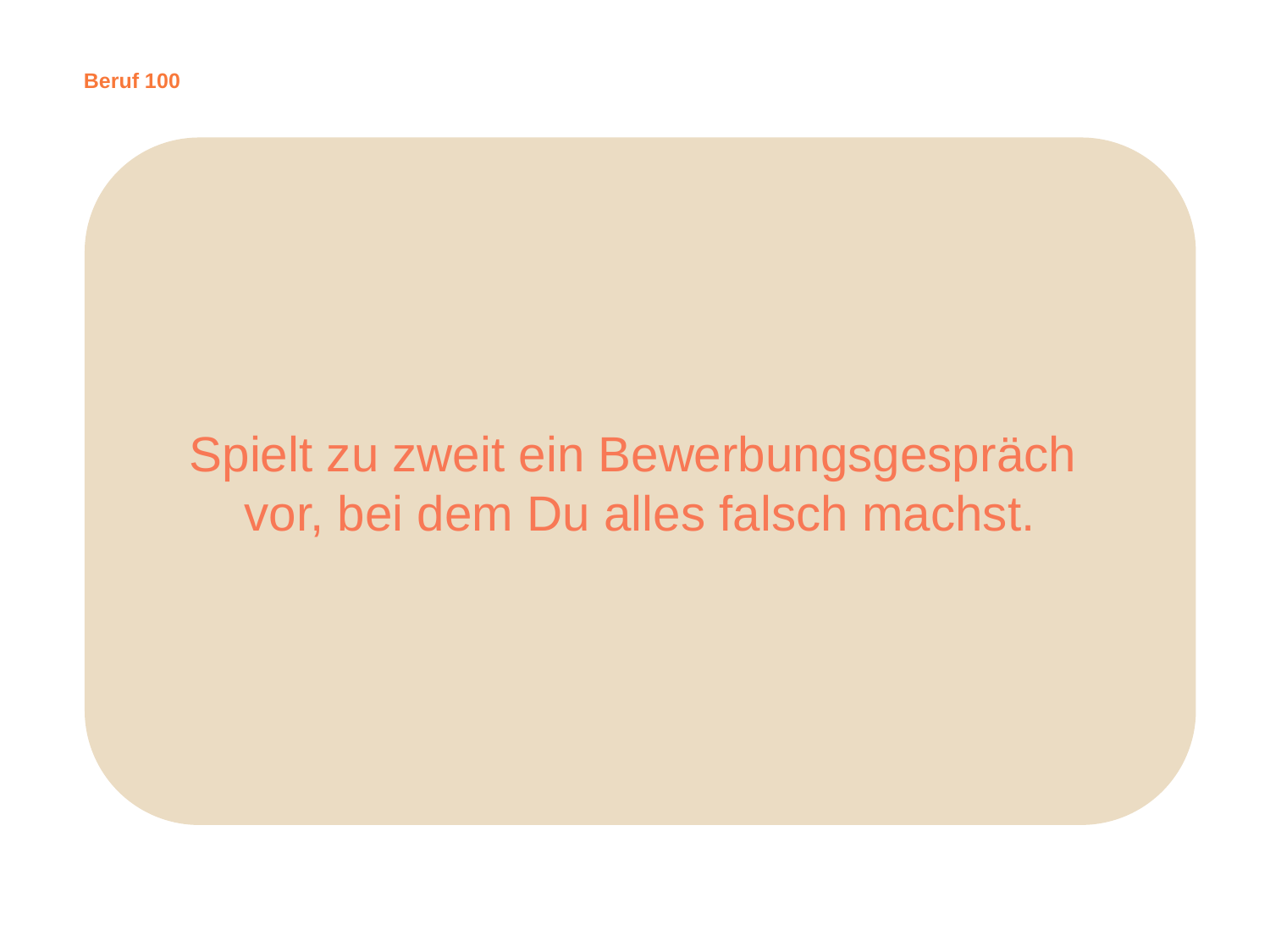

Beruf 100
Spielt zu zweit ein Bewerbungsgespräch
vor, bei dem Du alles falsch machst.
# Beruf 100